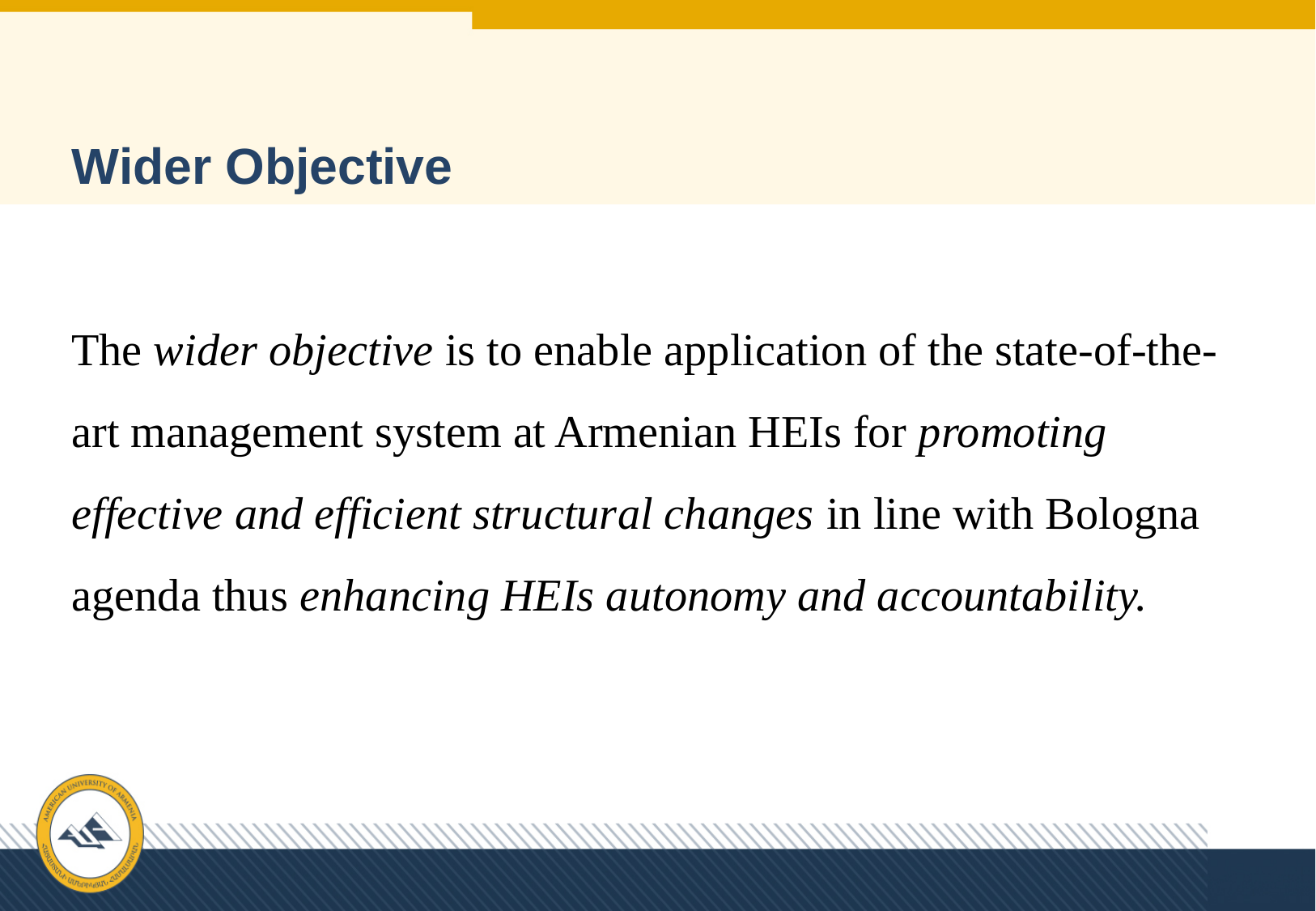

# Wider Objective

The wider objective is to enable application of the state-of-the-art management system at Armenian HEIs for promoting effective and efficient structural changes in line with Bologna agenda thus enhancing HEIs autonomy and accountability.